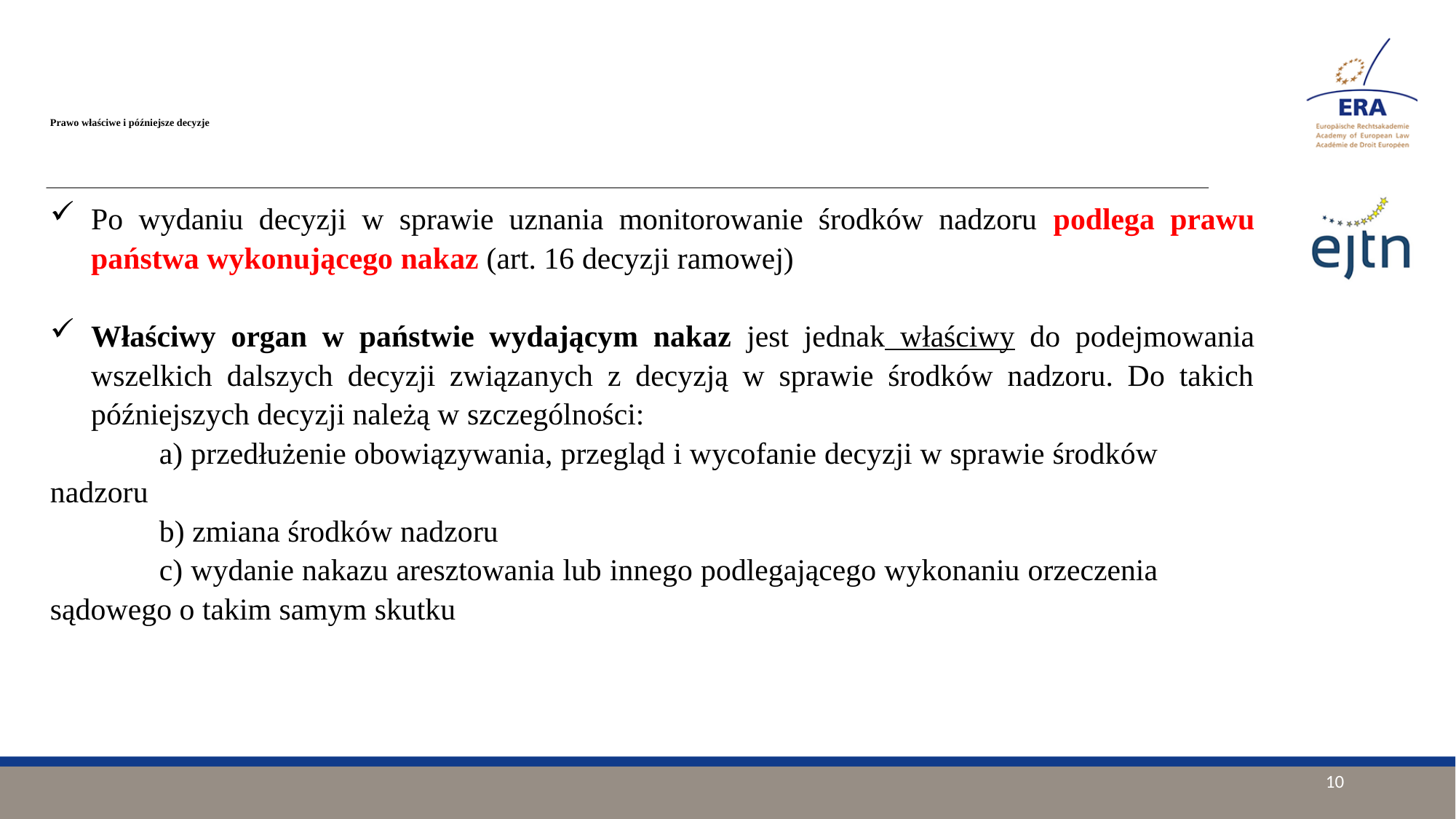

# Prawo właściwe i późniejsze decyzje
Po wydaniu decyzji w sprawie uznania monitorowanie środków nadzoru podlega prawu państwa wykonującego nakaz (art. 16 decyzji ramowej)

Właściwy organ w państwie wydającym nakaz jest jednak właściwy do podejmowania wszelkich dalszych decyzji związanych z decyzją w sprawie środków nadzoru. Do takich późniejszych decyzji należą w szczególności:
	a) przedłużenie obowiązywania, przegląd i wycofanie decyzji w sprawie środków 	nadzoru
	b) zmiana środków nadzoru
	c) wydanie nakazu aresztowania lub innego podlegającego wykonaniu orzeczenia 	sądowego o takim samym skutku

10